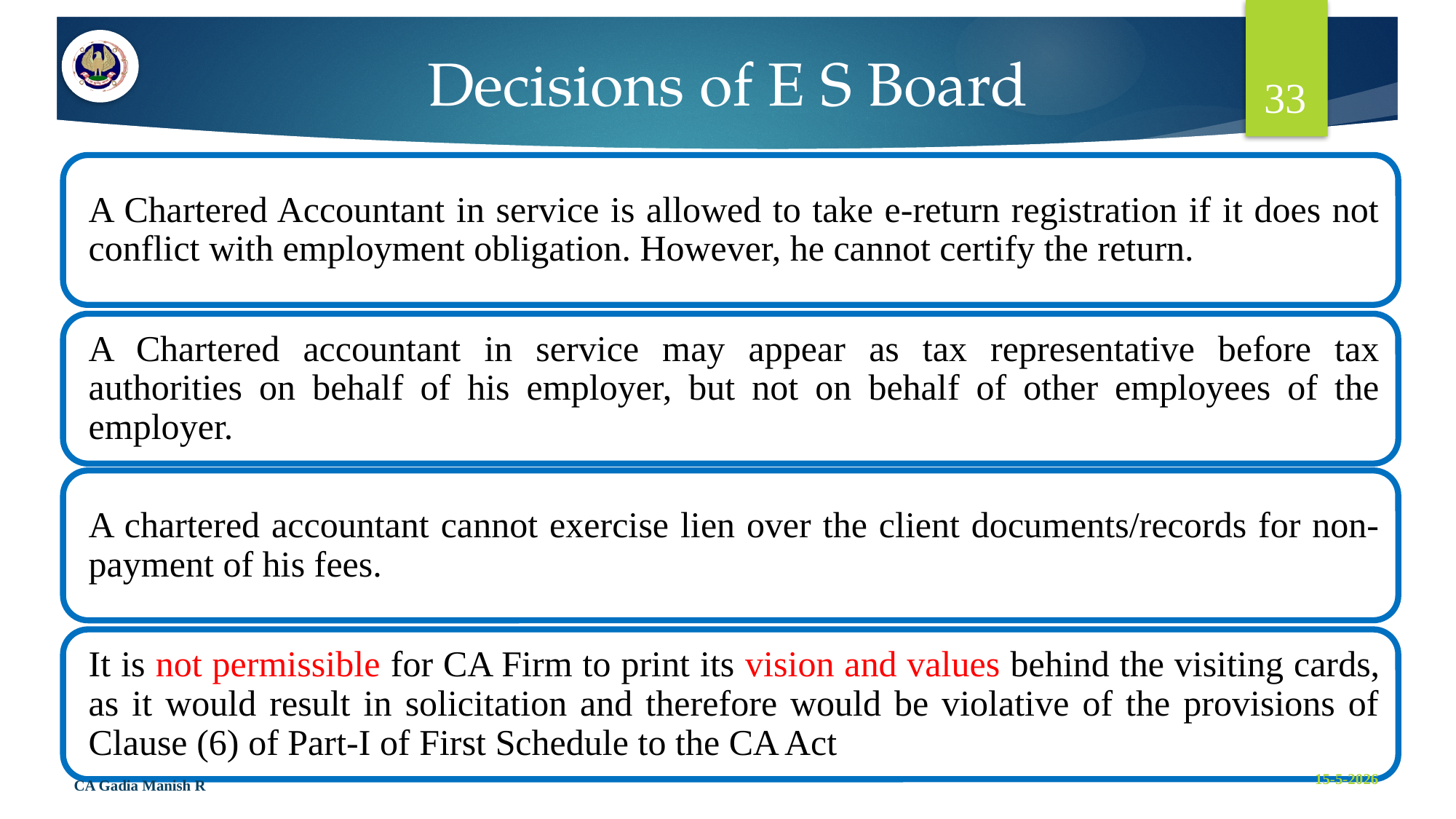

33
Decisions of E S Board
A Chartered Accountant in service is allowed to take e-return registration if it does not conflict with employment obligation. However, he cannot certify the return.
A Chartered accountant in service may appear as tax representative before tax authorities on behalf of his employer, but not on behalf of other employees of the employer.
A chartered accountant cannot exercise lien over the client documents/records for non-payment of his fees.
It is not permissible for CA Firm to print its vision and values behind the visiting cards, as it would result in solicitation and therefore would be violative of the provisions of Clause (6) of Part-I of First Schedule to the CA Act
CA Gadia Manish R
15-5-2026